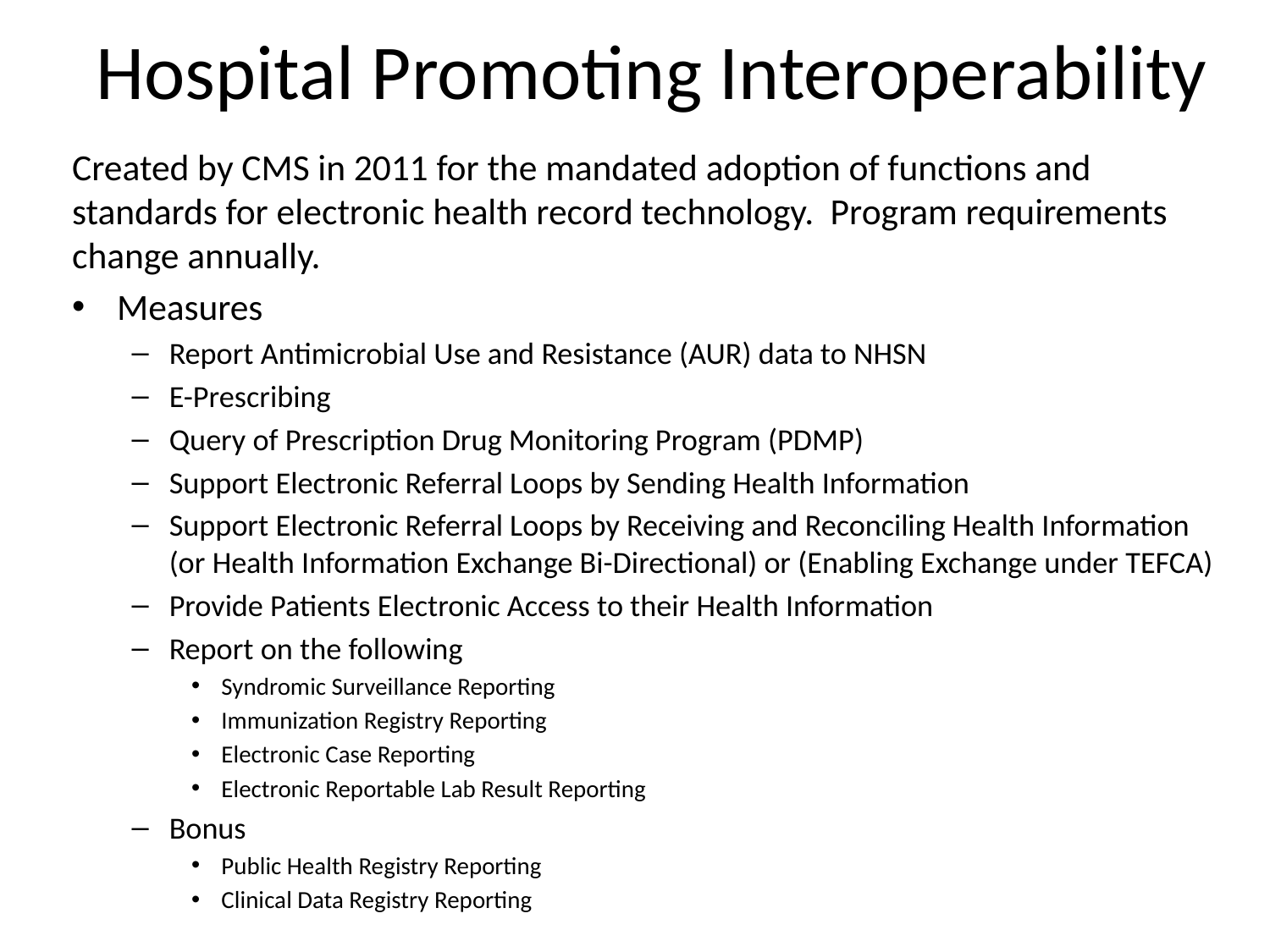

# Hospital Promoting Interoperability
Created by CMS in 2011 for the mandated adoption of functions and standards for electronic health record technology.  Program requirements change annually.
Measures
Report Antimicrobial Use and Resistance (AUR) data to NHSN
E-Prescribing
Query of Prescription Drug Monitoring Program (PDMP)
Support Electronic Referral Loops by Sending Health Information
Support Electronic Referral Loops by Receiving and Reconciling Health Information (or Health Information Exchange Bi-Directional) or (Enabling Exchange under TEFCA)
Provide Patients Electronic Access to their Health Information
Report on the following
Syndromic Surveillance Reporting
Immunization Registry Reporting
Electronic Case Reporting
Electronic Reportable Lab Result Reporting
Bonus
Public Health Registry Reporting
Clinical Data Registry Reporting